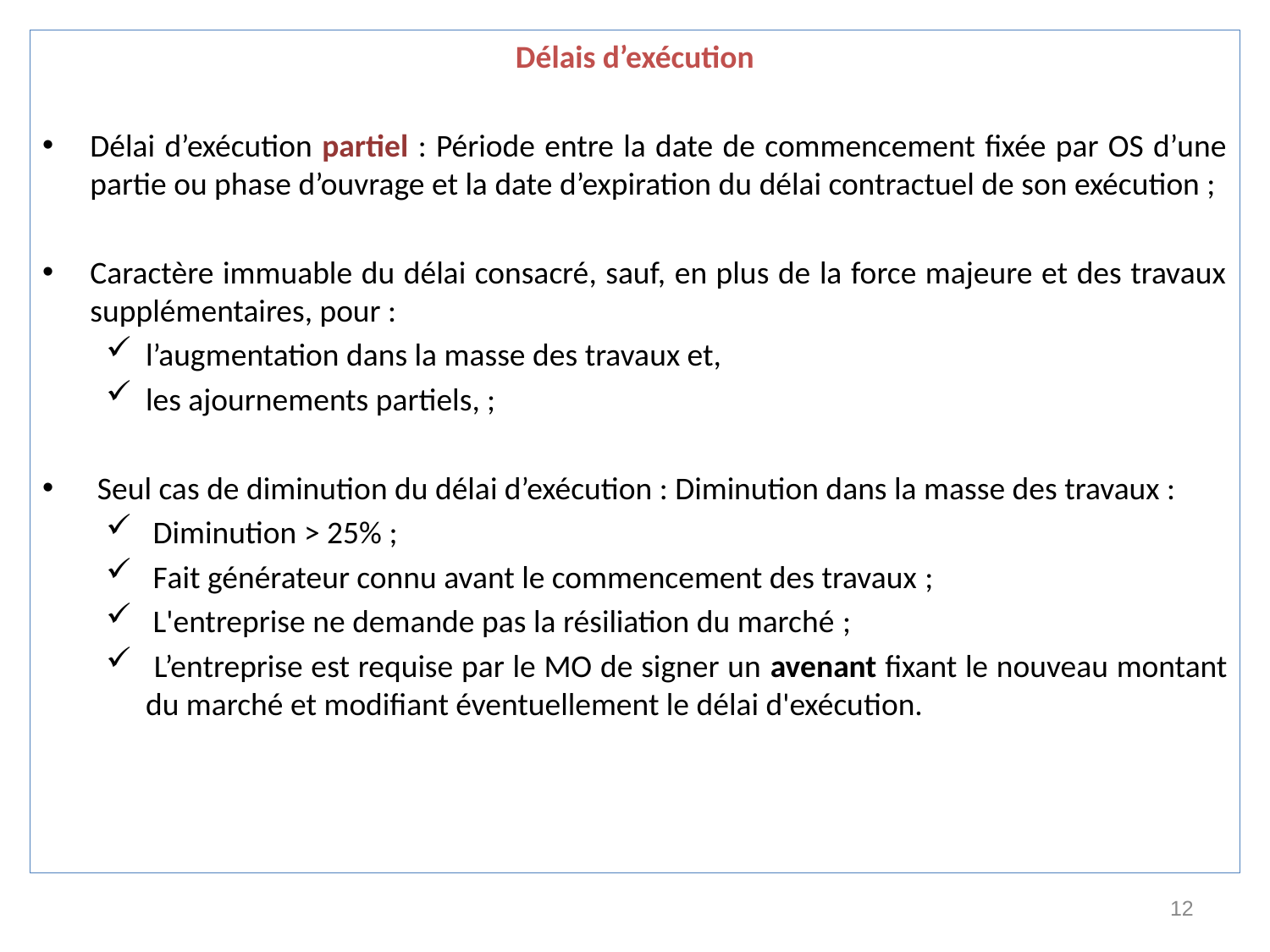

Délais d’exécution

Délai d’exécution partiel : Période entre la date de commencement fixée par OS d’une partie ou phase d’ouvrage et la date d’expiration du délai contractuel de son exécution ;

Caractère immuable du délai consacré, sauf, en plus de la force majeure et des travaux supplémentaires, pour :
l’augmentation dans la masse des travaux et,
les ajournements partiels, ;

 Seul cas de diminution du délai d’exécution : Diminution dans la masse des travaux :
 Diminution > 25% ;
 Fait générateur connu avant le commencement des travaux ;
 L'entreprise ne demande pas la résiliation du marché ;
 L’entreprise est requise par le MO de signer un avenant fixant le nouveau montant du marché et modifiant éventuellement le délai d'exécution.

12